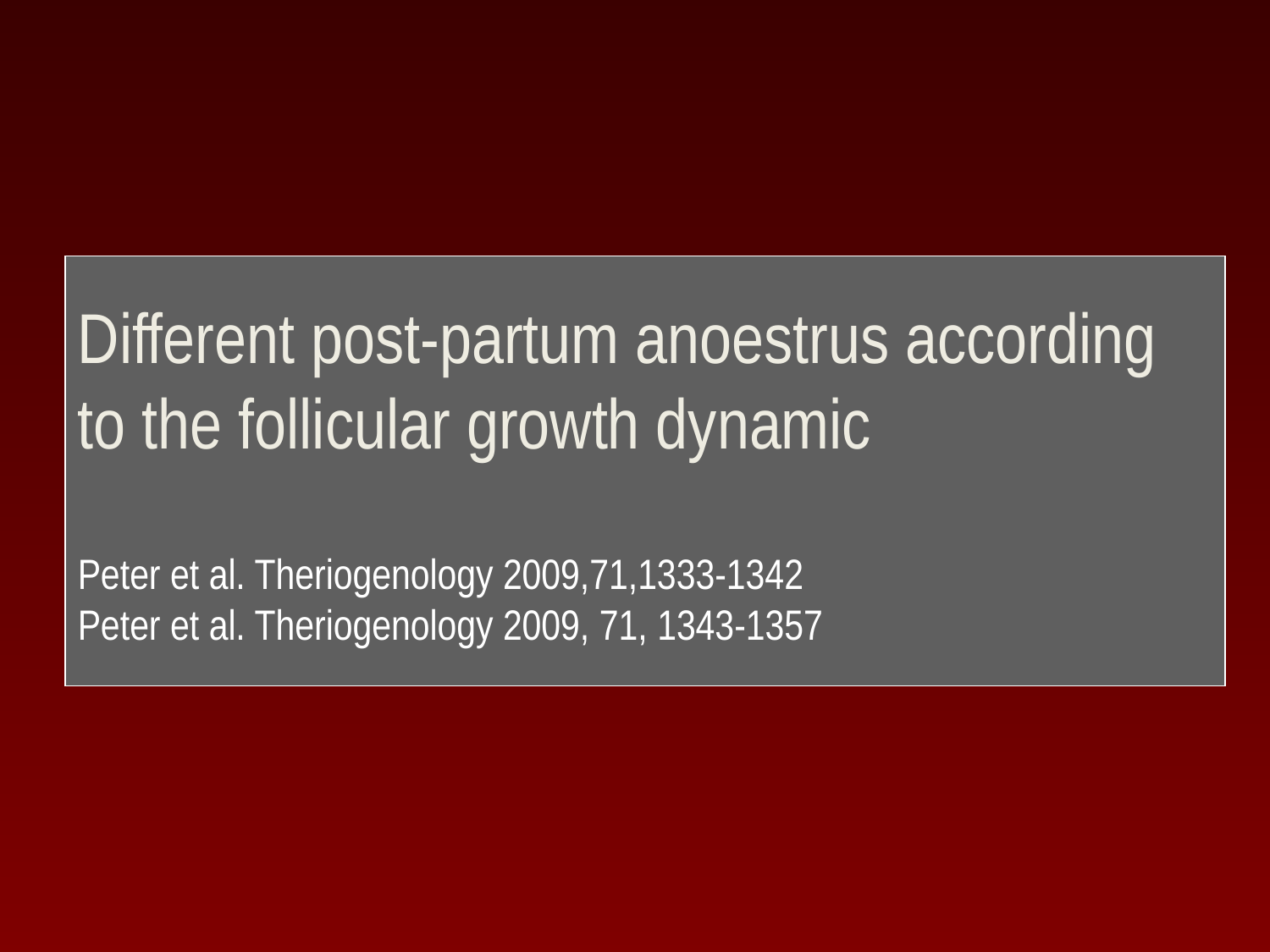

Different post-partum anoestrus according to the follicular growth dynamic
Peter et al. Theriogenology 2009,71,1333-1342
Peter et al. Theriogenology 2009, 71, 1343-1357